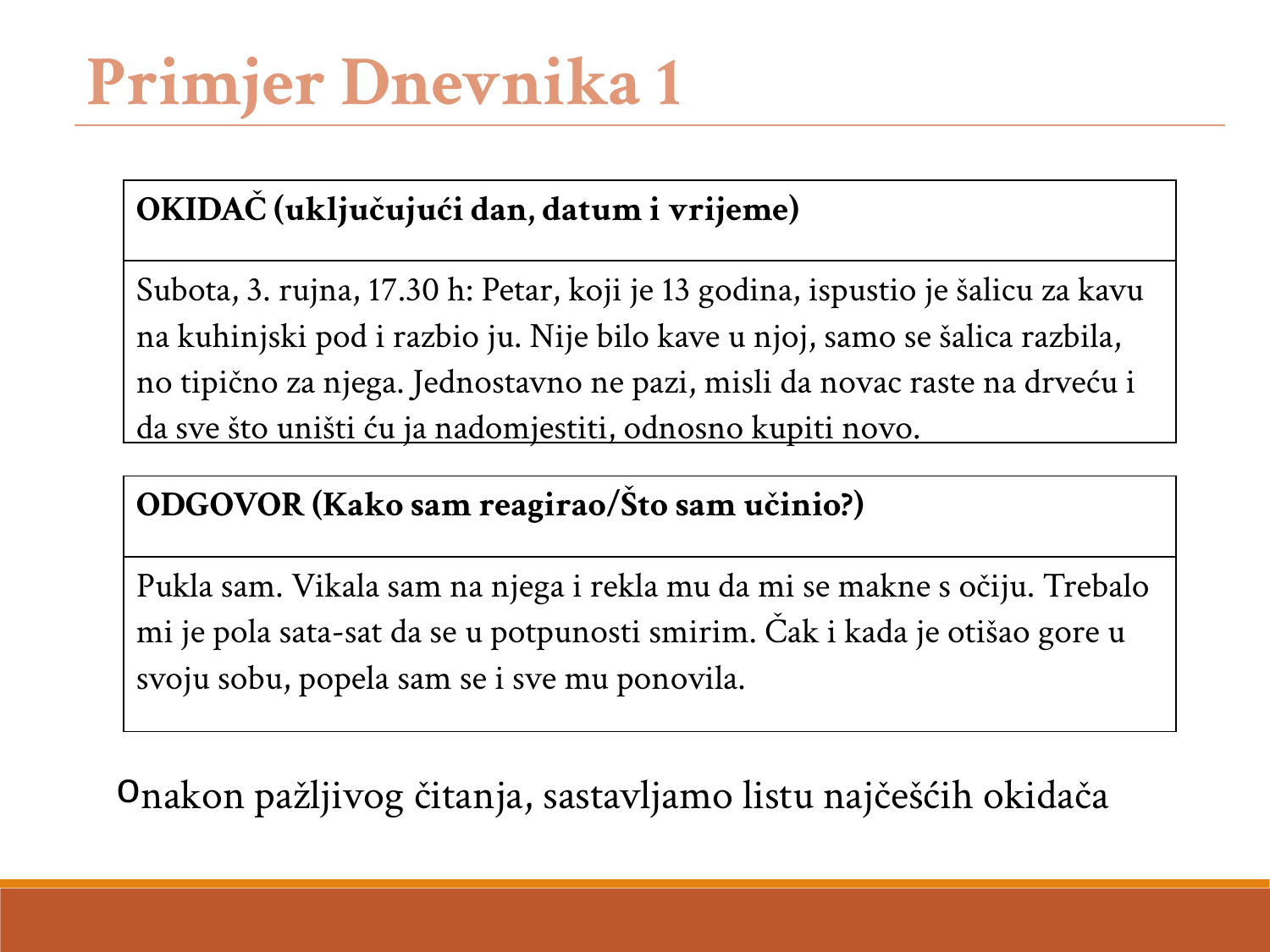

Primjer Dnevnika 1
| OKIDAČ (uključujući dan, datum i vrijeme) |
| --- |
| Subota, 3. rujna, 17.30 h: Petar, koji je 13 godina, ispustio je šalicu za kavu na kuhinjski pod i razbio ju. Nije bilo kave u njoj, samo se šalica razbila, no tipično za njega. Jednostavno ne pazi, misli da novac raste na drveću i da sve što uništi ću ja nadomjestiti, odnosno kupiti novo. |
| ODGOVOR (Kako sam reagirao/Što sam učinio?) |
| --- |
| Pukla sam. Vikala sam na njega i rekla mu da mi se makne s očiju. Trebalo mi je pola sata-sat da se u potpunosti smirim. Čak i kada je otišao gore u svoju sobu, popela sam se i sve mu ponovila. |

nakon pažljivog čitanja, sastavljamo listu najčešćih okidača